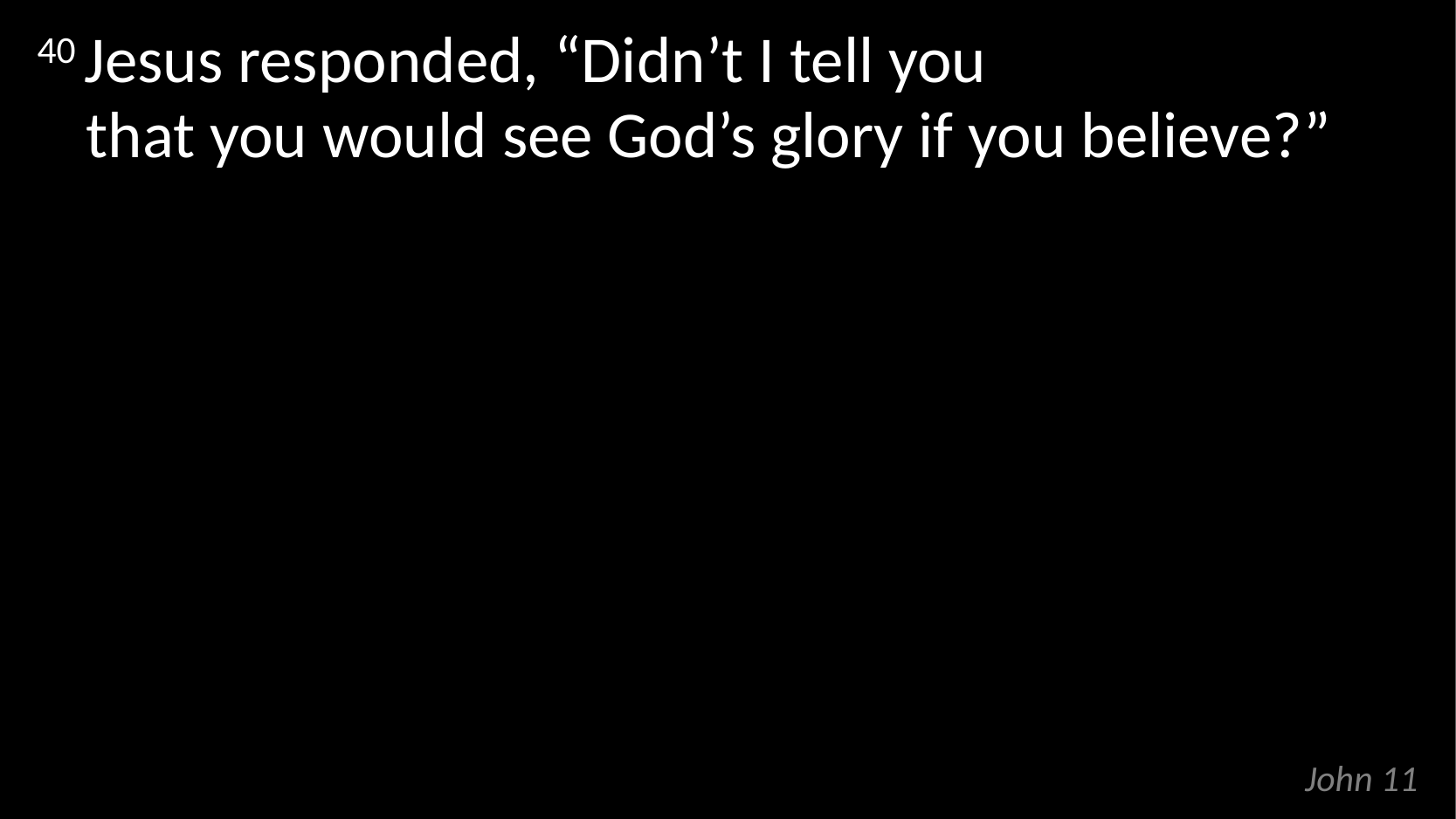

40 Jesus responded, “Didn’t I tell you
that you would see God’s glory if you believe?”
# John 11